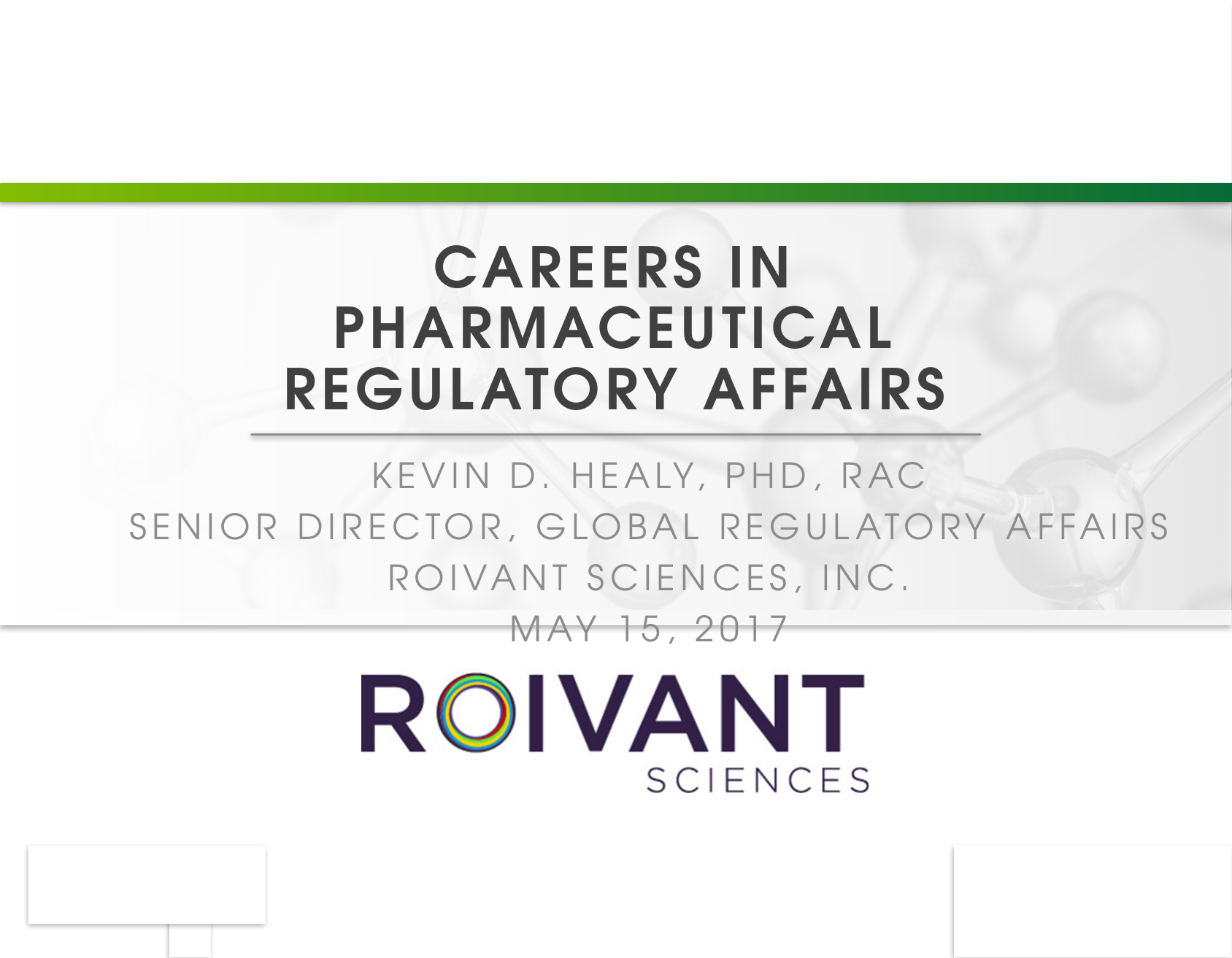

# Careers in Pharmaceutical Regulatory Affairs
Kevin D. Healy, PHd, rac
Senior Director, global regulatory affairs
Roivant Sciences, Inc.
May 15, 2017